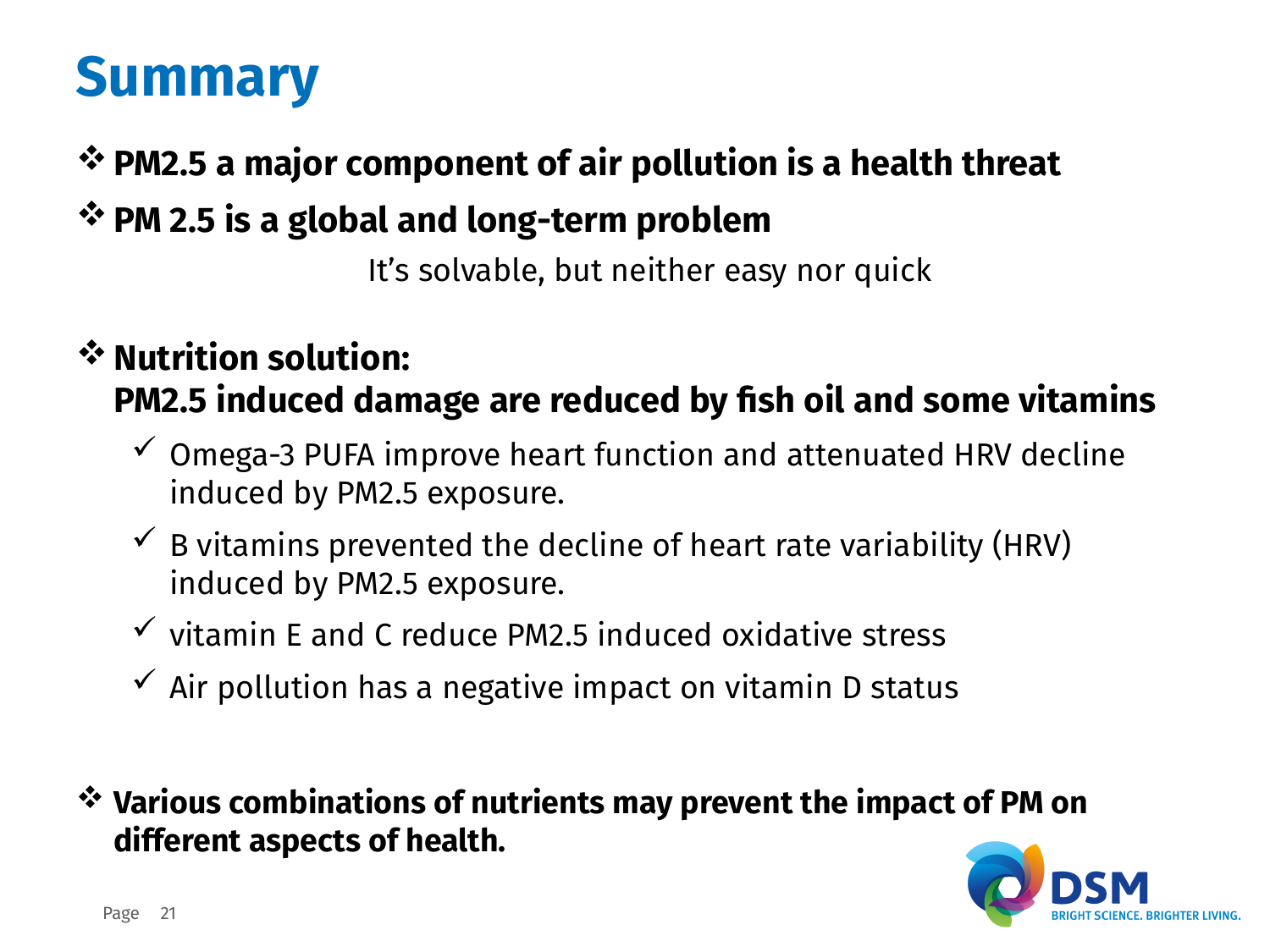

# Summary
PM2.5 a major component of air pollution is a health threat
PM 2.5 is a global and long-term problem
		It’s solvable, but neither easy nor quick

Nutrition solution:
PM2.5 induced damage are reduced by fish oil and some vitamins
Omega-3 PUFA improve heart function and attenuated HRV decline induced by PM2.5 exposure.
B vitamins prevented the decline of heart rate variability (HRV) induced by PM2.5 exposure.
vitamin E and C reduce PM2.5 induced oxidative stress
Air pollution has a negative impact on vitamin D status

Various combinations of nutrients may prevent the impact of PM on different aspects of health.
21